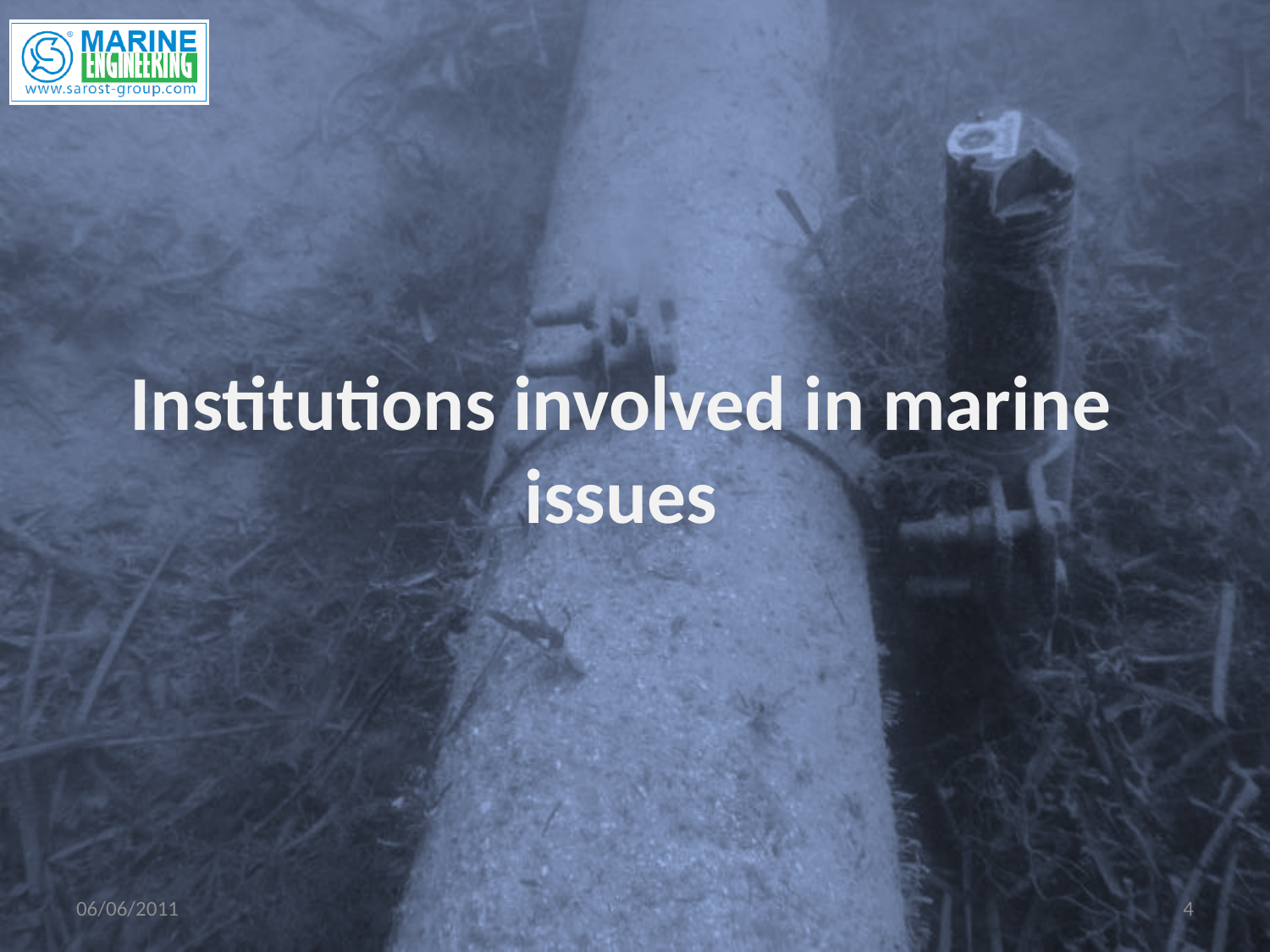

# Institutions involved in marine issues
06/06/2011
4